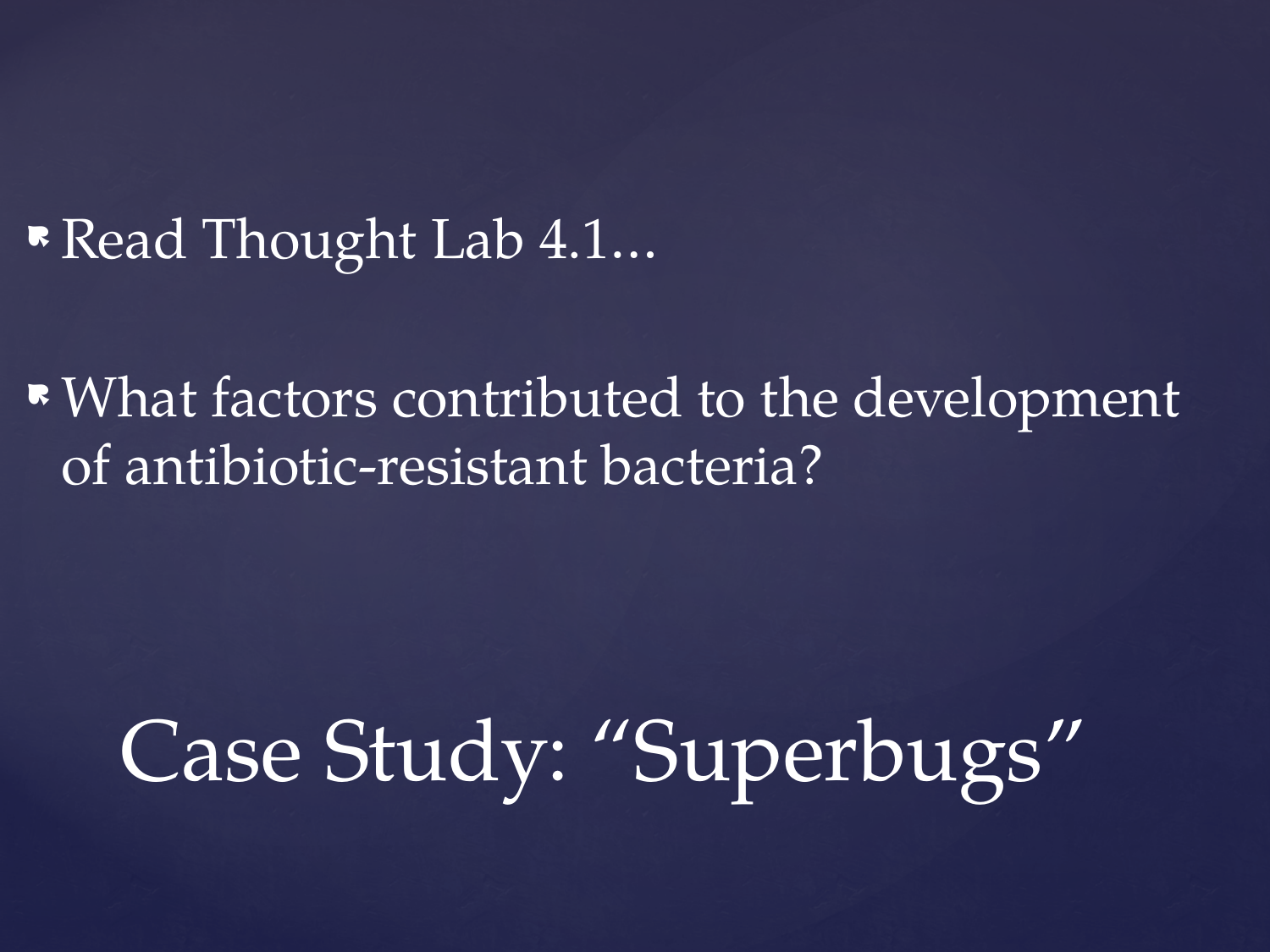

Read Thought Lab 4.1…

What factors contributed to the development of antibiotic-resistant bacteria?
# Case Study: “Superbugs”